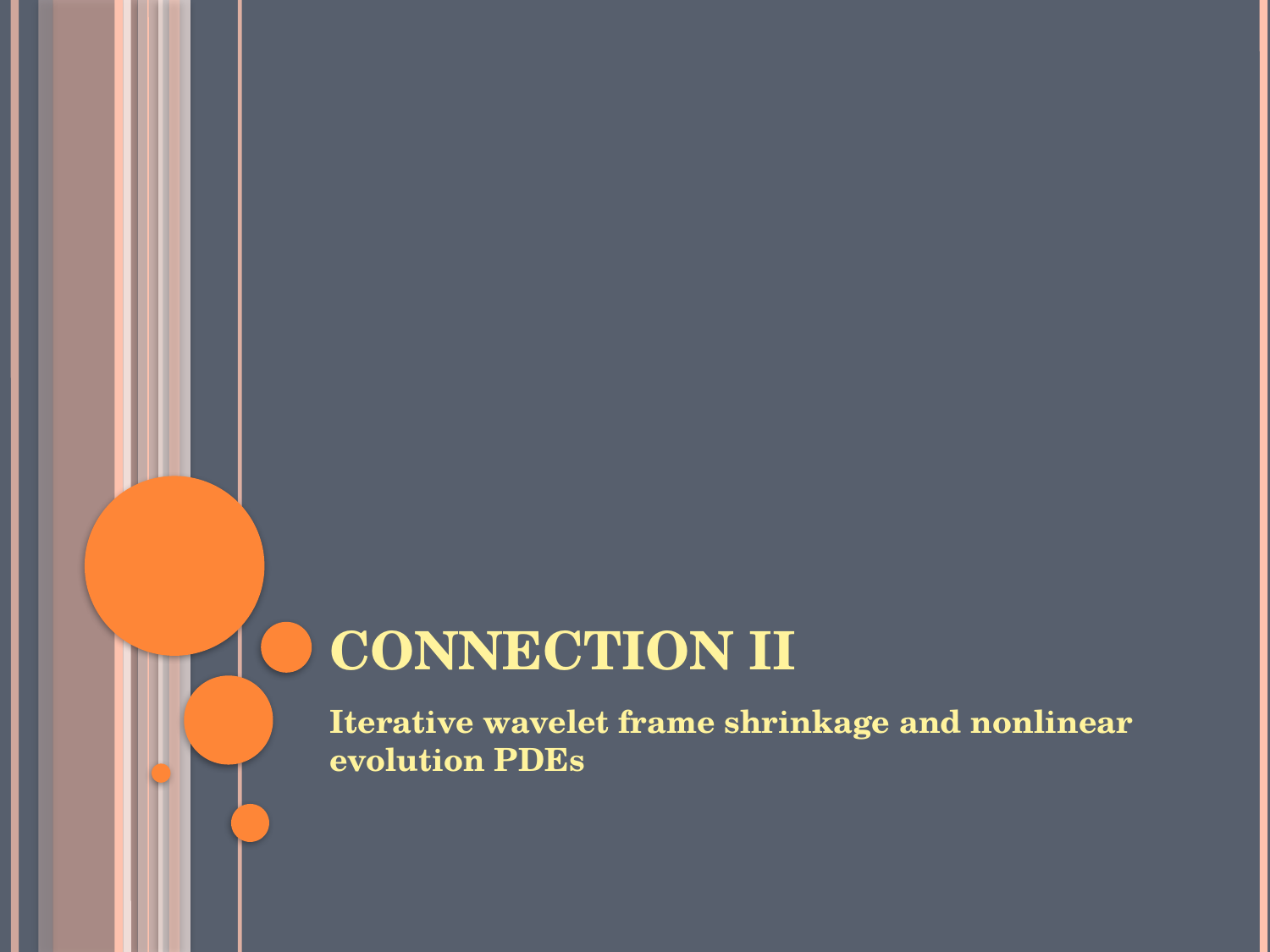

# Connection II
Iterative wavelet frame shrinkage and nonlinear evolution PDEs